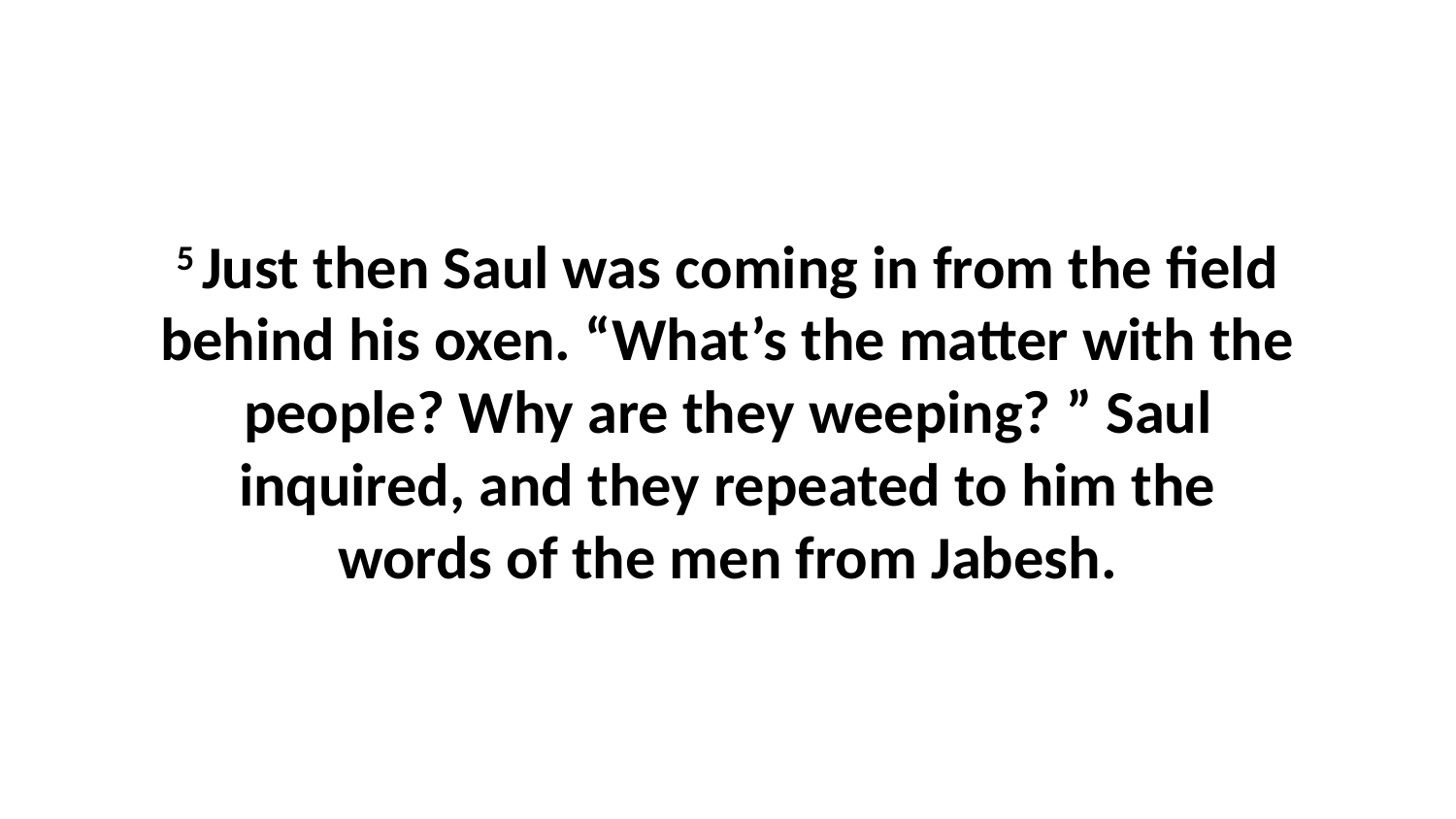

5 Just then Saul was coming in from the field behind his oxen. “What’s the matter with the people? Why are they weeping? ” Saul inquired, and they repeated to him the words of the men from Jabesh.